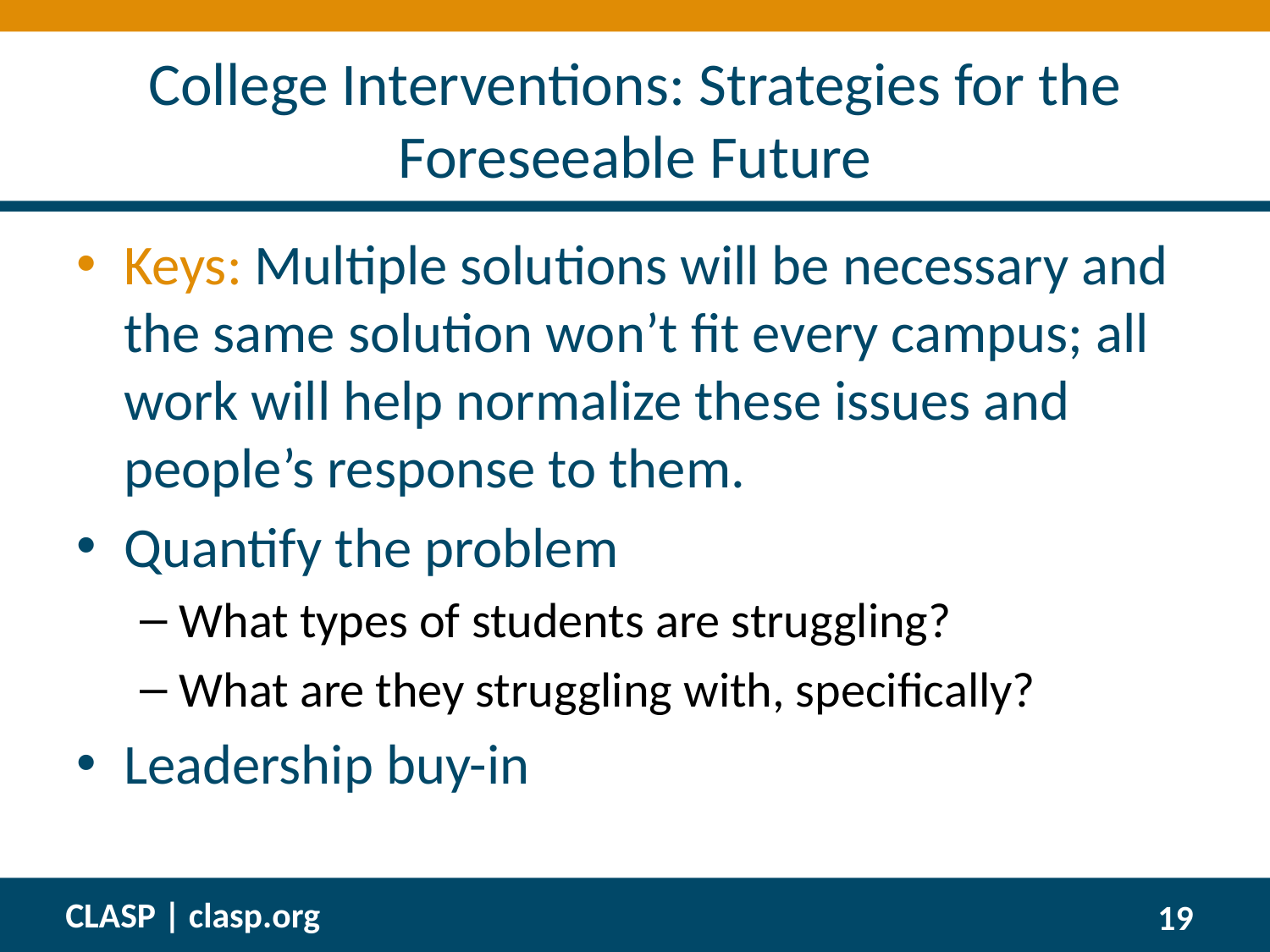

# College Interventions: Strategies for the Foreseeable Future
Keys: Multiple solutions will be necessary and the same solution won’t fit every campus; all work will help normalize these issues and people’s response to them.
Quantify the problem
What types of students are struggling?
What are they struggling with, specifically?
Leadership buy-in